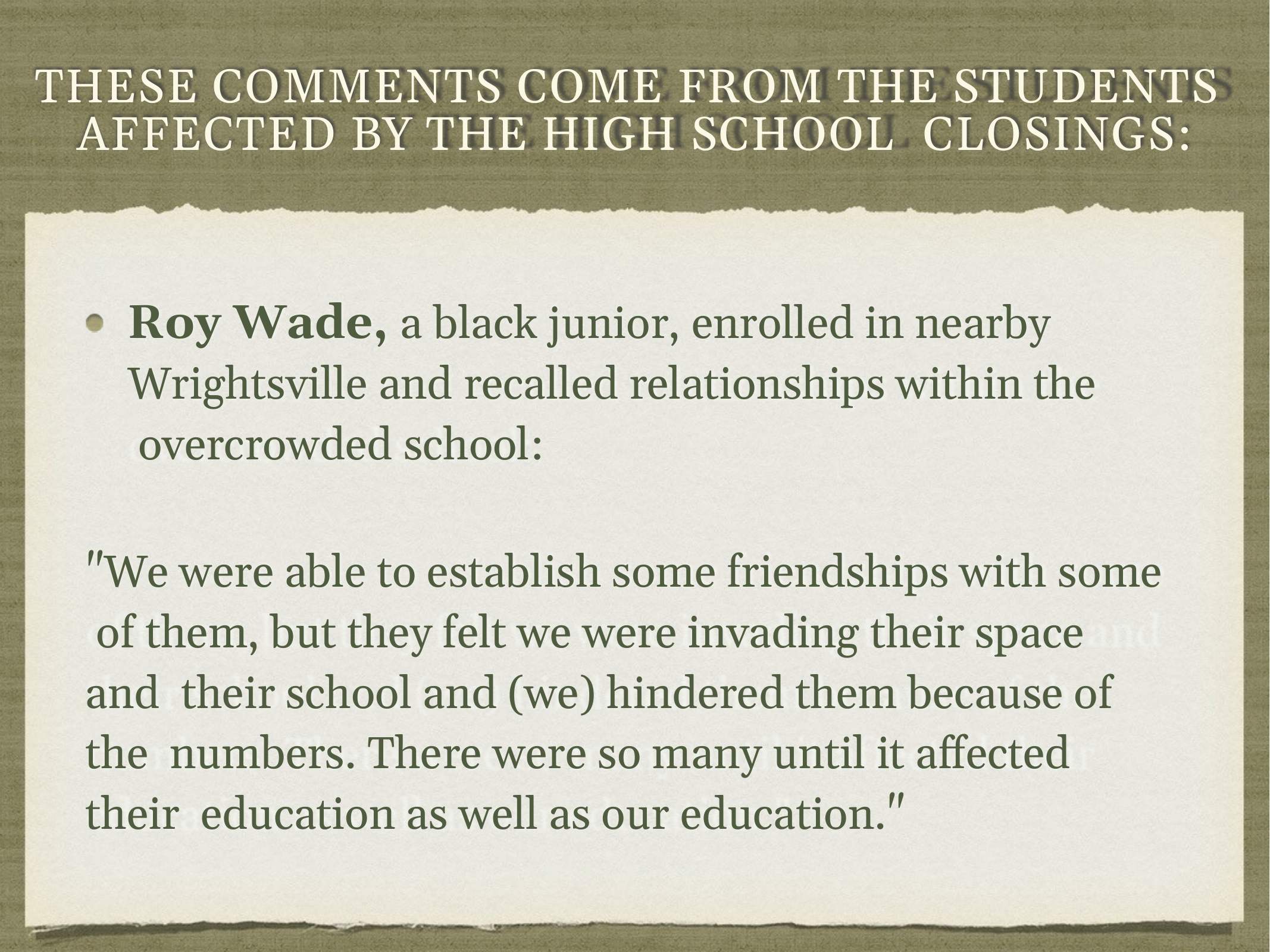

# THESE COMMENTS COME FROM THE STUDENTS  AFFECTED BY THE HIGH SCHOOL  CLOSINGS:

Roy Wade, a black junior, enrolled in nearby  Wrightsville and recalled relationships within the  overcrowded school:

"We were able to establish some friendships with some  of them, but they felt we were invading their space and  their school and (we) hindered them because of the  numbers. There were so many until it affected their  education as well as our education."